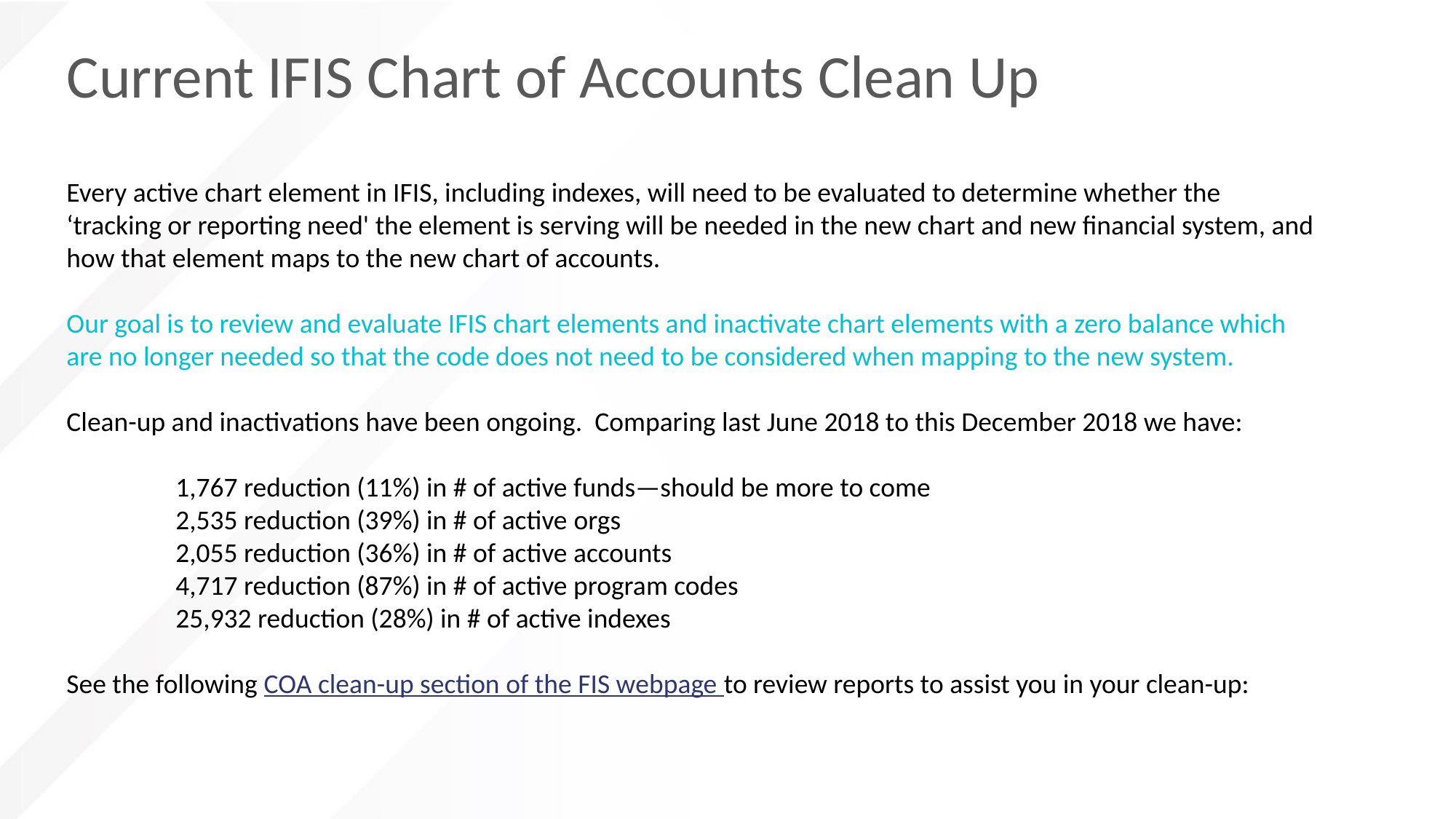

# Current IFIS Chart of Accounts Clean Up
Every active chart element in IFIS, including indexes, will need to be evaluated to determine whether the ‘tracking or reporting need' the element is serving will be needed in the new chart and new financial system, and how that element maps to the new chart of accounts.

Our goal is to review and evaluate IFIS chart elements and inactivate chart elements with a zero balance which are no longer needed so that the code does not need to be considered when mapping to the new system.
Clean-up and inactivations have been ongoing.  Comparing last June 2018 to this December 2018 we have:
	1,767 reduction (11%) in # of active funds—should be more to come
	2,535 reduction (39%) in # of active orgs
	2,055 reduction (36%) in # of active accounts
	4,717 reduction (87%) in # of active program codes
	25,932 reduction (28%) in # of active indexes
See the following COA clean-up section of the FIS webpage to review reports to assist you in your clean-up: